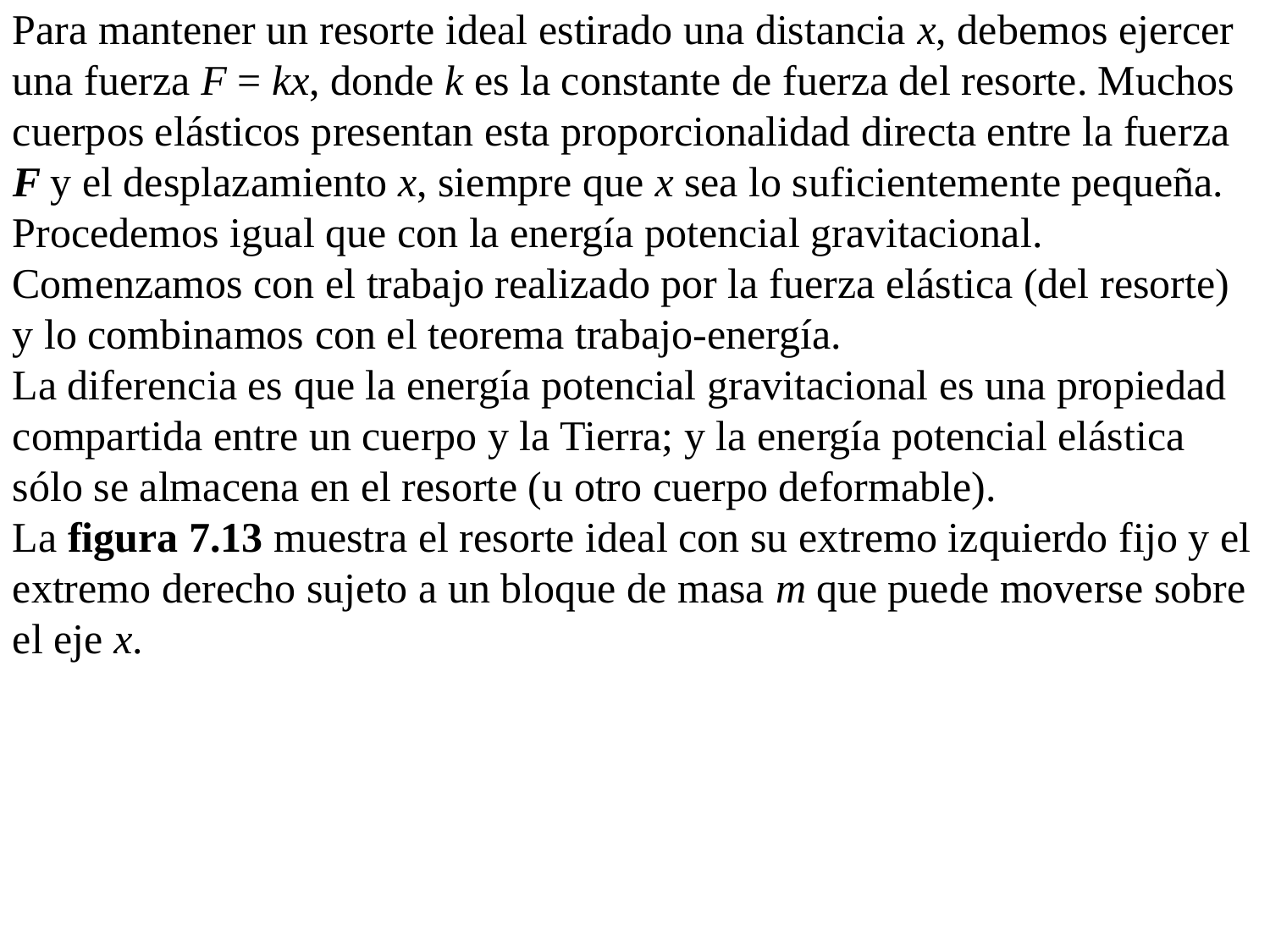

Para mantener un resorte ideal estirado una distancia x, debemos ejercer una fuerza F = kx, donde k es la constante de fuerza del resorte. Muchos cuerpos elásticos presentan esta proporcionalidad directa entre la fuerza F y el desplazamiento x, siempre que x sea lo suficientemente pequeña.
Procedemos igual que con la energía potencial gravitacional. Comenzamos con el trabajo realizado por la fuerza elástica (del resorte) y lo combinamos con el teorema trabajo-energía.
La diferencia es que la energía potencial gravitacional es una propiedad compartida entre un cuerpo y la Tierra; y la energía potencial elástica sólo se almacena en el resorte (u otro cuerpo deformable).
La figura 7.13 muestra el resorte ideal con su extremo izquierdo fijo y el extremo derecho sujeto a un bloque de masa m que puede moverse sobre el eje x.